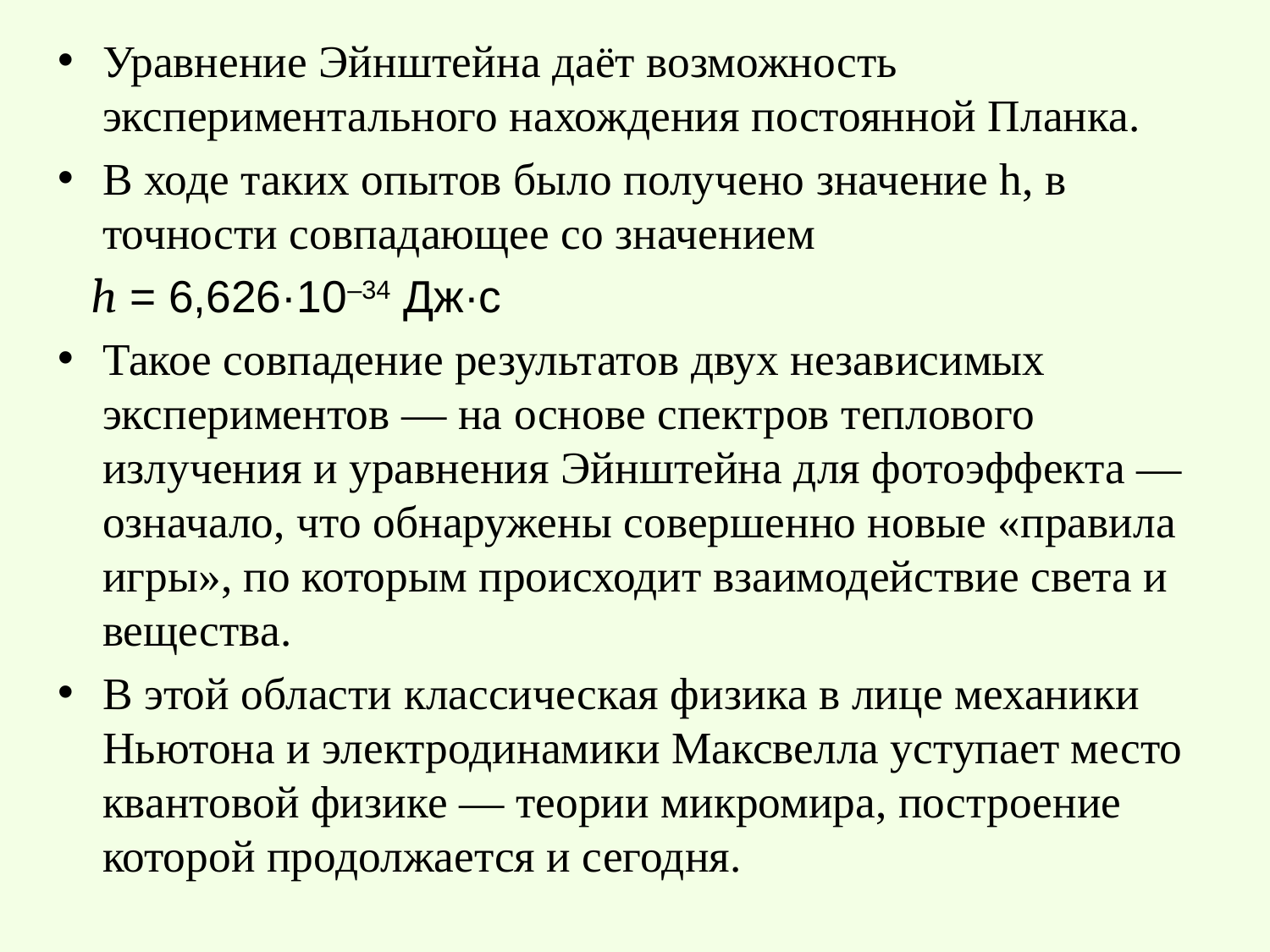

Уравнение Эйнштейна даёт возможность экспериментального нахождения постоянной Планка.
В ходе таких опытов было получено значение h, в точности совпадающее со значением
   h = 6,626·10–34 Дж·с
Такое совпадение результатов двух независимых экспериментов — на основе спектров теплового излучения и уравнения Эйнштейна для фотоэффекта — означало, что обнаружены совершенно новые «правила игры», по которым происходит взаимодействие света и вещества.
В этой области классическая физика в лице механики Ньютона и электродинамики Максвелла уступает место квантовой физике — теории микромира, построение которой продолжается и сегодня.